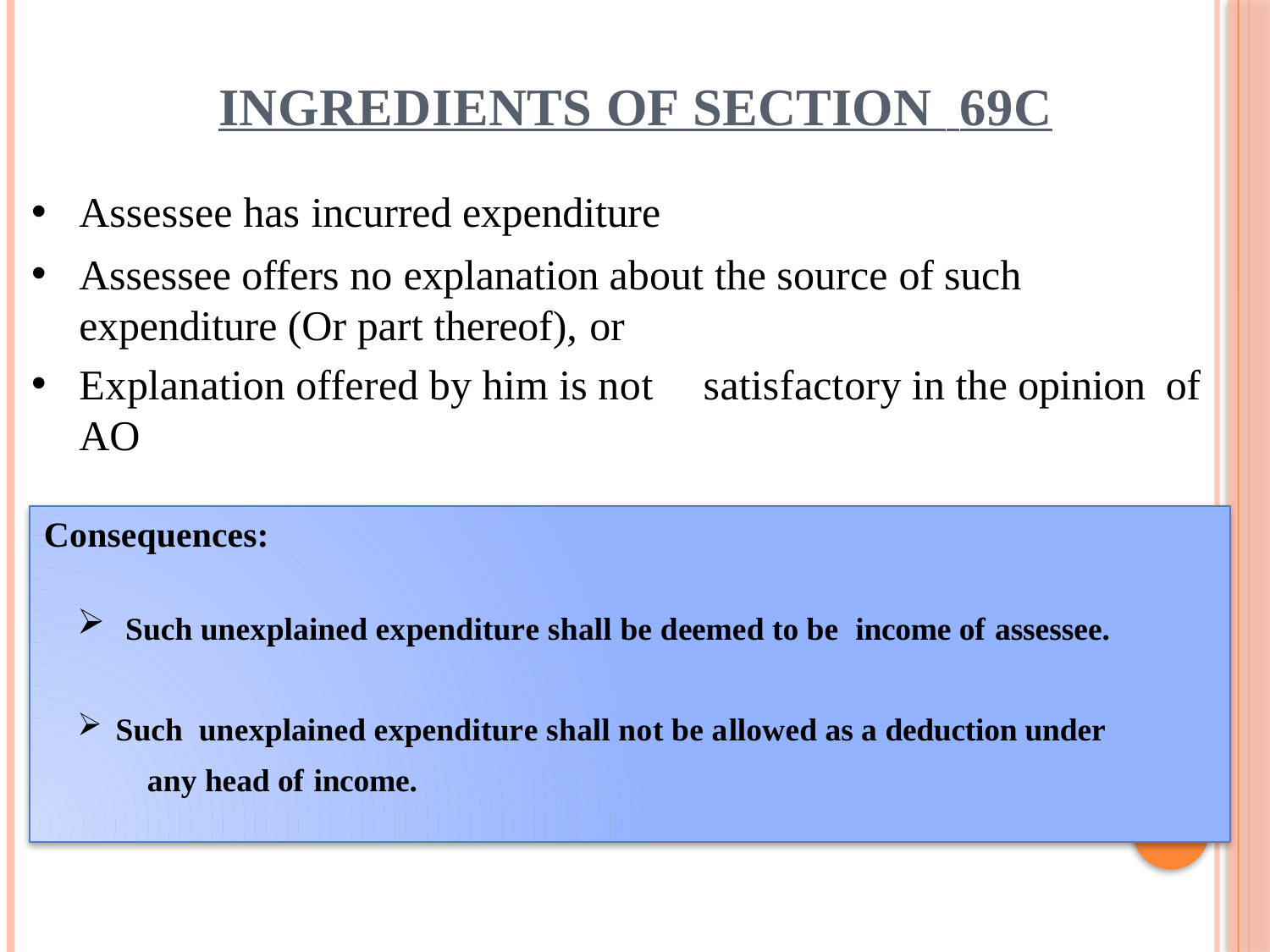

# INGREDIENTS OF SECTION  69C

Assessee has incurred expenditure
Assessee offers no explanation about the source of such  expenditure (Or part thereof), or
Explanation offered by him is not	satisfactory in the opinion  of  AO
Consequences:

  Such unexplained expenditure shall be deemed to be  income of assessee.

 Such  unexplained expenditure shall not be allowed as a deduction under
     any head of income.